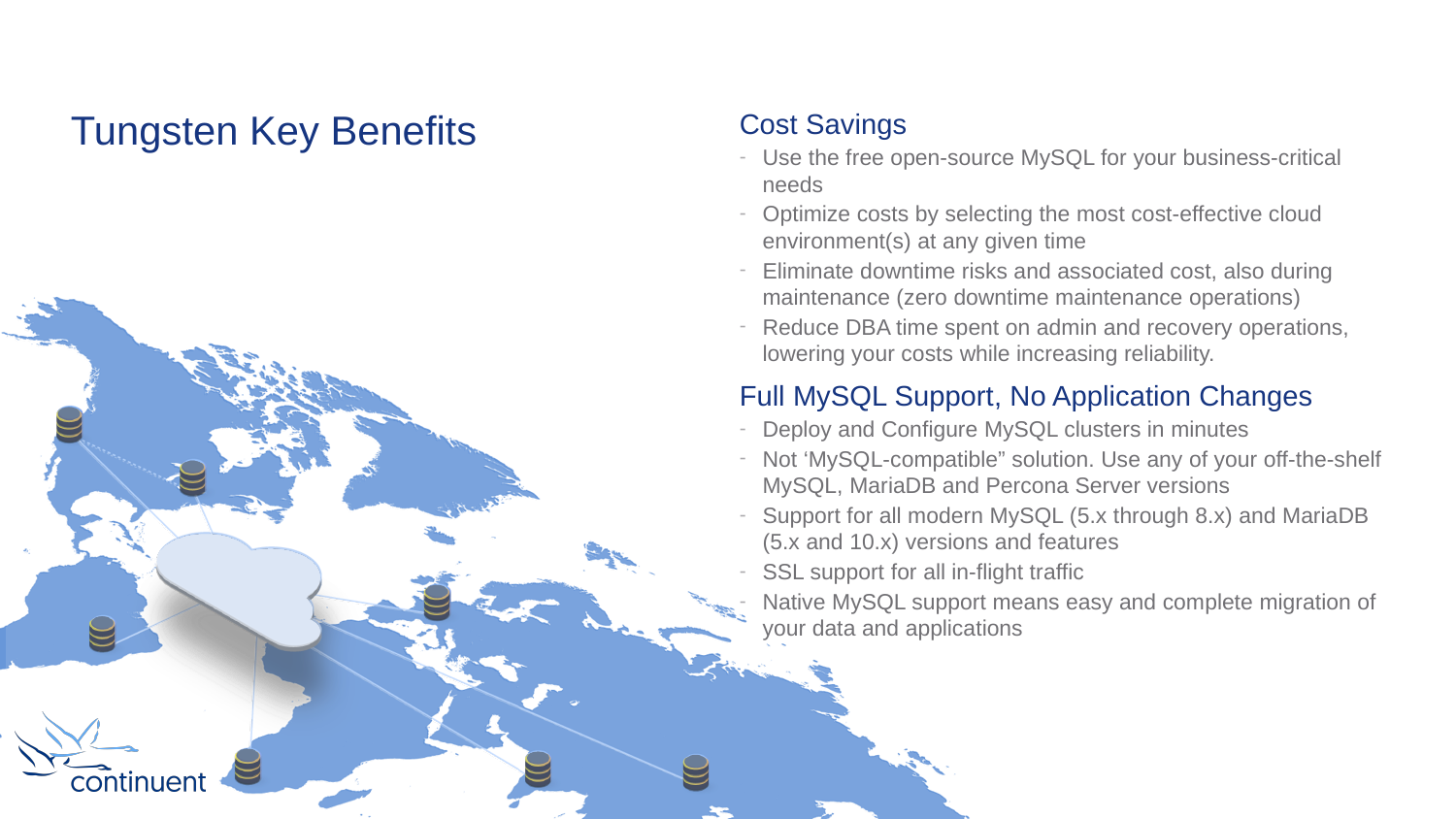

Cost Savings
Use the free open-source MySQL for your business-critical needs
Optimize costs by selecting the most cost-effective cloud environment(s) at any given time
Eliminate downtime risks and associated cost, also during maintenance (zero downtime maintenance operations)
Reduce DBA time spent on admin and recovery operations, lowering your costs while increasing reliability.
Full MySQL Support, No Application Changes
Deploy and Configure MySQL clusters in minutes
Not ‘MySQL-compatible” solution. Use any of your off-the-shelf MySQL, MariaDB and Percona Server versions
Support for all modern MySQL (5.x through 8.x) and MariaDB (5.x and 10.x) versions and features
SSL support for all in-flight traffic
Native MySQL support means easy and complete migration of your data and applications
# Tungsten Key Benefits